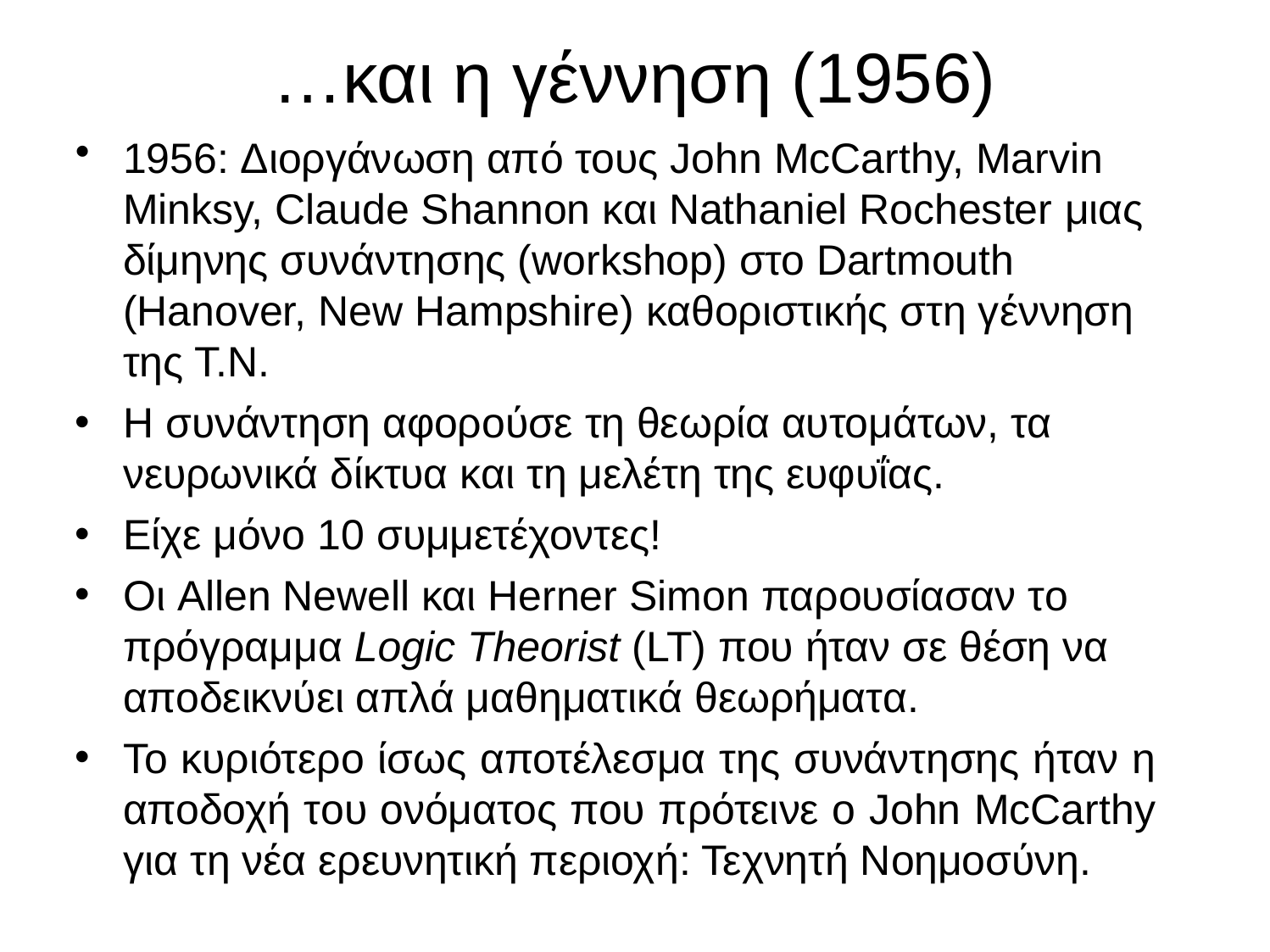

# …και η γέννηση (1956)
1956: Διοργάνωση από τους John McCarthy, Marvin Minksy, Claude Shannon και Nathaniel Rochester μιας δίμηνης συνάντησης (workshop) στο Dartmouth (Hanover, New Hampshire) καθοριστικής στη γέννηση της Τ.Ν.
Η συνάντηση αφορούσε τη θεωρία αυτομάτων, τα νευρωνικά δίκτυα και τη μελέτη της ευφυΐας.
Είχε μόνο 10 συμμετέχοντες!
Οι Allen Newell και Herner Simon παρουσίασαν το πρόγραμμα Logic Theorist (LT) που ήταν σε θέση να αποδεικνύει απλά μαθηματικά θεωρήματα.
Το κυριότερο ίσως αποτέλεσμα της συνάντησης ήταν η αποδοχή του ονόματος που πρότεινε ο John McCarthy για τη νέα ερευνητική περιοχή: Τεχνητή Νοημοσύνη.